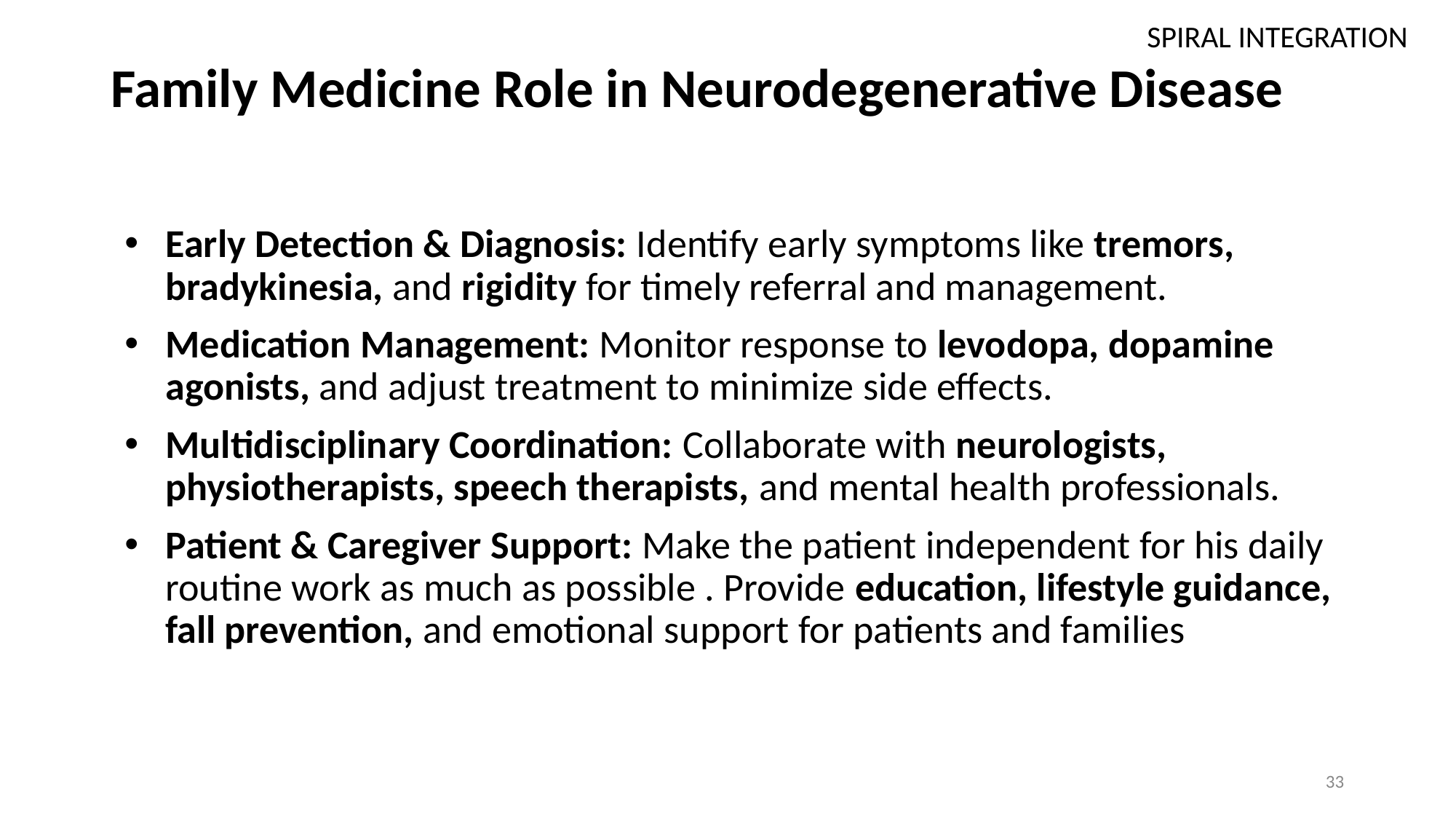

SPIRAL INTEGRATION
# Family Medicine Role in Neurodegenerative Disease
Early Detection & Diagnosis: Identify early symptoms like tremors, bradykinesia, and rigidity for timely referral and management.
Medication Management: Monitor response to levodopa, dopamine agonists, and adjust treatment to minimize side effects.
Multidisciplinary Coordination: Collaborate with neurologists, physiotherapists, speech therapists, and mental health professionals.
Patient & Caregiver Support: Make the patient independent for his daily routine work as much as possible . Provide education, lifestyle guidance, fall prevention, and emotional support for patients and families

33